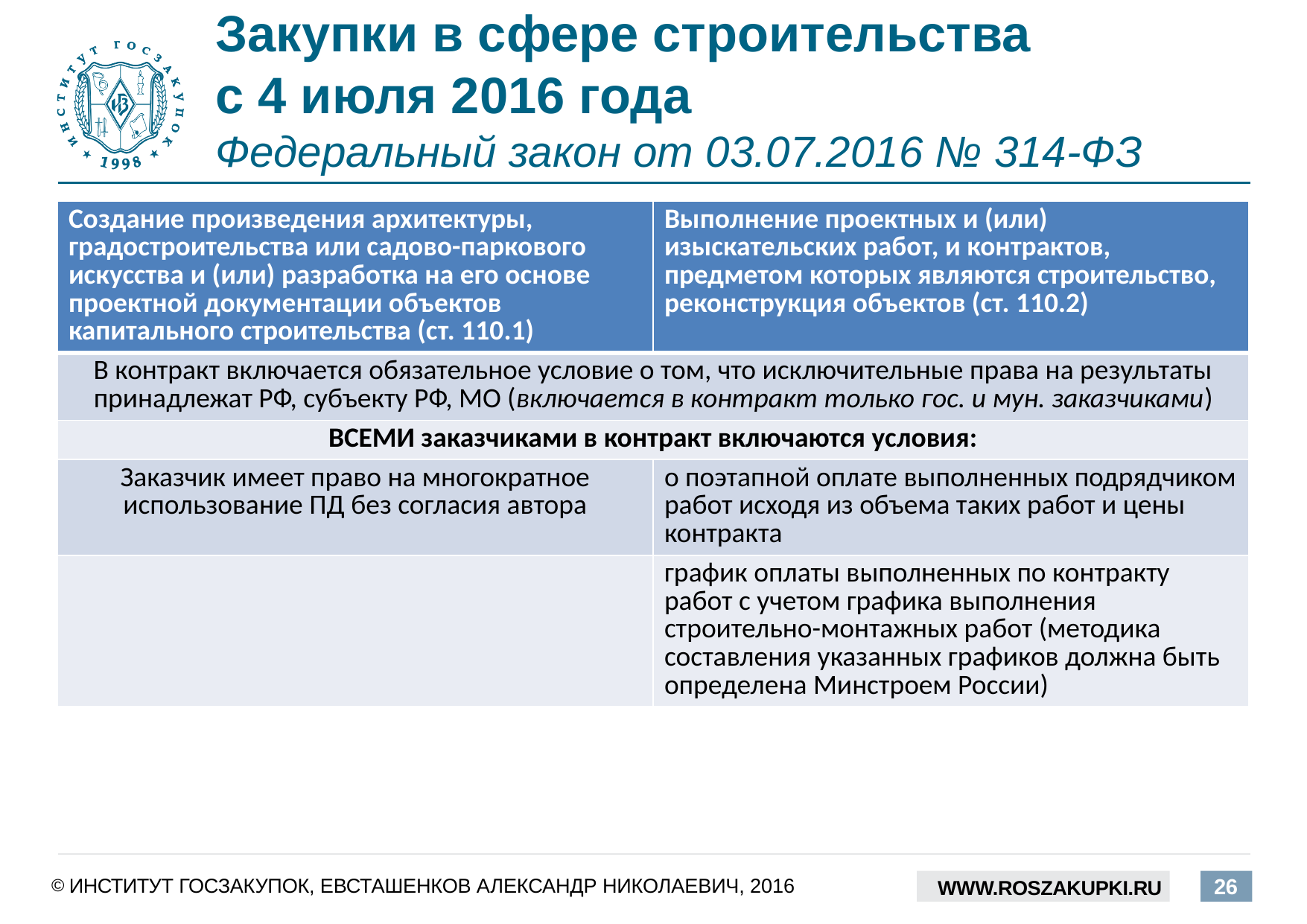

# Закупки в сфере строительства с 4 июля 2016 года Федеральный закон от 03.07.2016 № 314-ФЗ
| Создание произведения архитектуры, градостроительства или садово-паркового искусства и (или) разработка на его основе проектной документации объектов капитального строительства (ст. 110.1) | Выполнение проектных и (или) изыскательских работ, и контрактов, предметом которых являются строительство, реконструкция объектов (ст. 110.2) |
| --- | --- |
| В контракт включается обязательное условие о том, что исключительные права на результаты принадлежат РФ, субъекту РФ, МО (включается в контракт только гос. и мун. заказчиками) |  |
| ВСЕМИ заказчиками в контракт включаются условия: |  |
| Заказчик имеет право на многократное использование ПД без согласия автора | о поэтапной оплате выполненных подрядчиком работ исходя из объема таких работ и цены контракта |
|  | график оплаты выполненных по контракту работ с учетом графика выполнения строительно-монтажных работ (методика составления указанных графиков должна быть определена Минстроем России) |